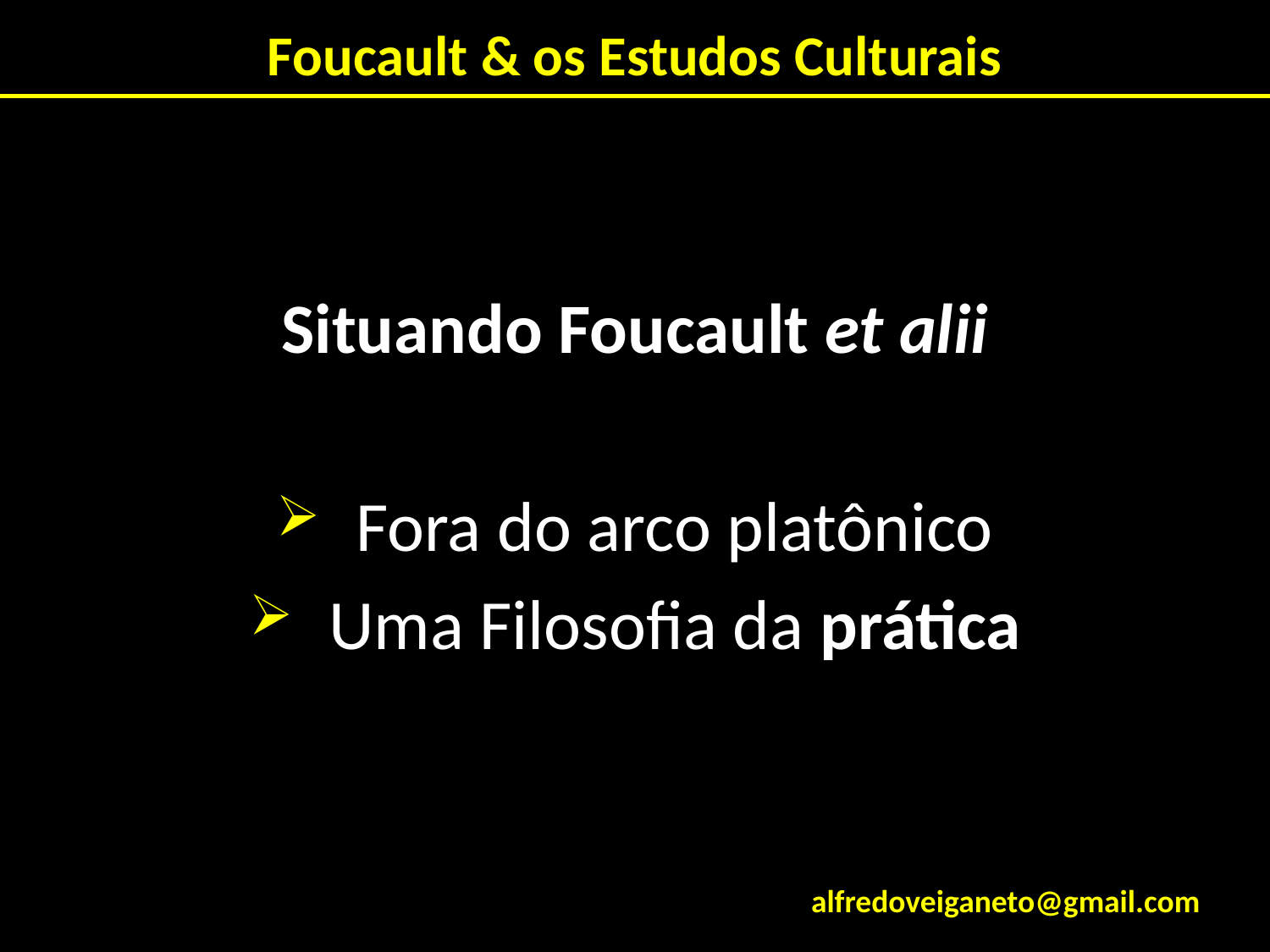

# Foucault & os Estudos Culturais

Situando Foucault et alii

Fora do arco platônico
Uma Filosofia da prática

alfredoveiganeto@gmail.com